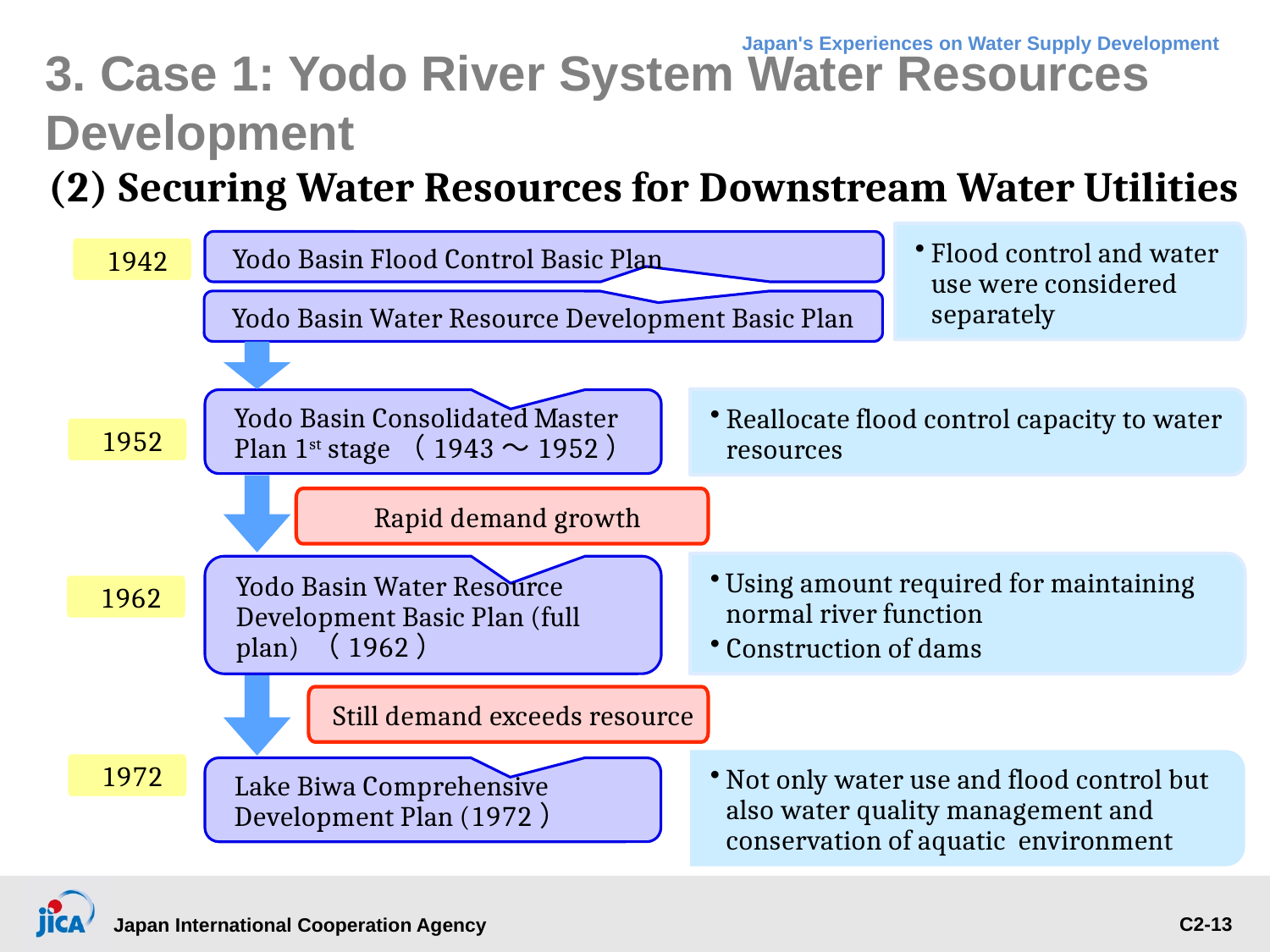

# 3. Case 1: Yodo River System Water Resources Development
(2) Securing Water Resources for Downstream Water Utilities
Flood control and water use were considered separately
Yodo Basin Flood Control Basic Plan
1942
Yodo Basin Water Resource Development Basic Plan

Reallocate flood control capacity to water  resources
Yodo Basin Consolidated Master Plan 1st stage（1943～1952）
1952

Rapid demand growth
Using amount required for maintaining normal river function
Construction of dams
Yodo Basin Water Resource Development Basic Plan (full plan) （1962）
1962

Still demand exceeds resource
Not only water use and flood control but also water quality management and conservation of aquatic  environment
1972
Lake Biwa Comprehensive Development Plan (1972）